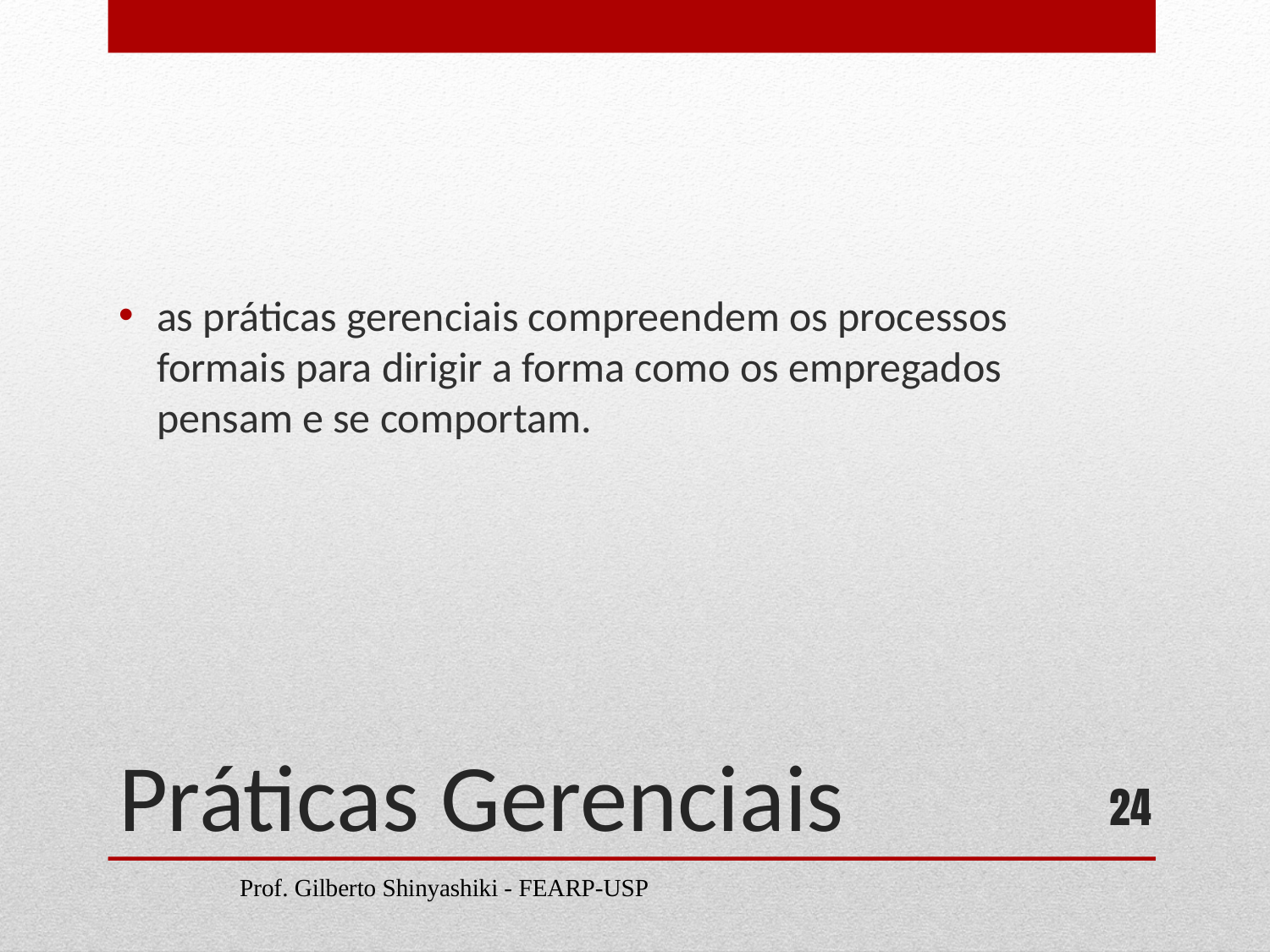

as práticas gerenciais compreendem os processos formais para dirigir a forma como os empregados pensam e se comportam.
# Práticas Gerenciais
24
Prof. Gilberto Shinyashiki - FEARP-USP